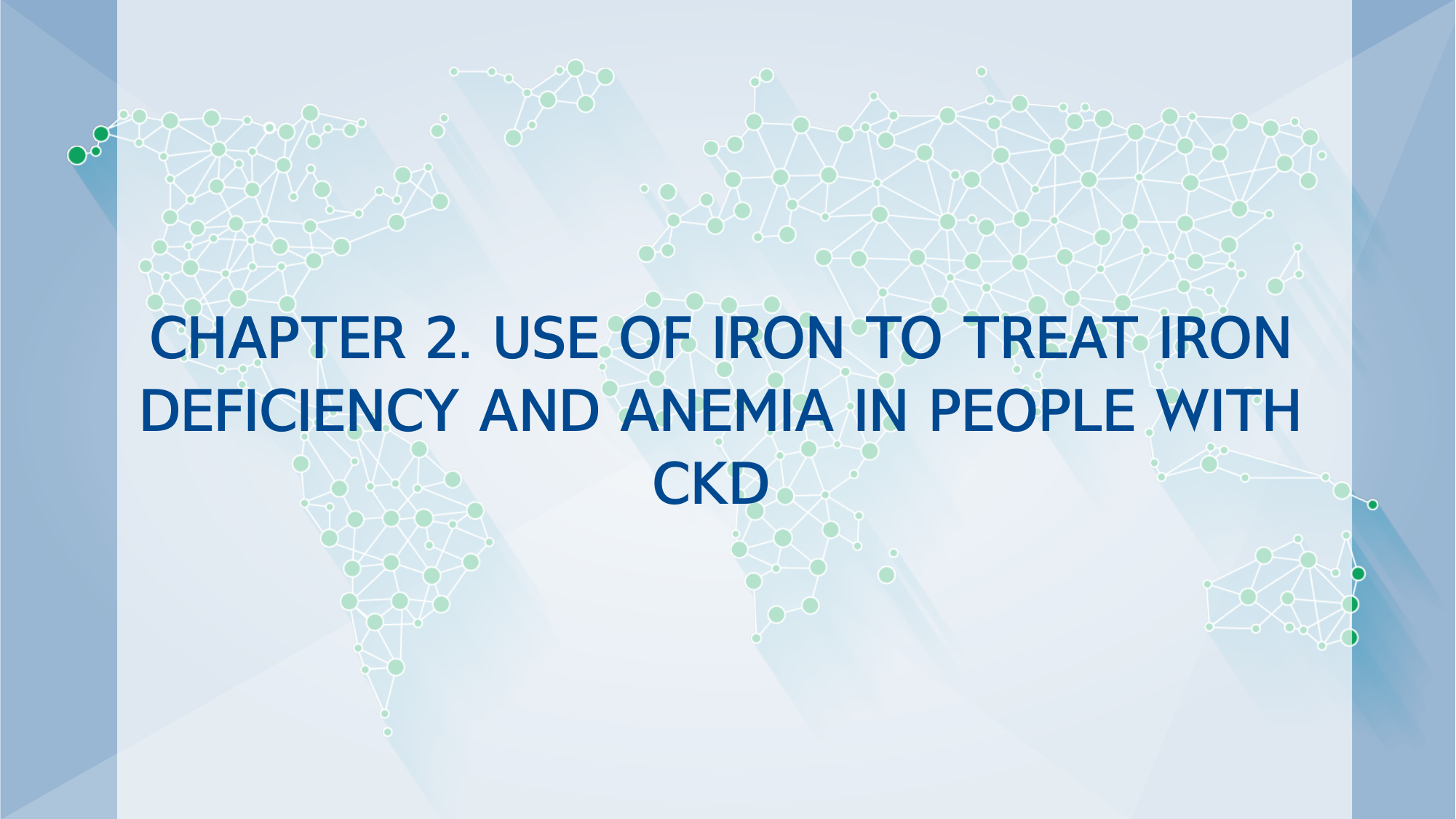

# Chapter 2. Use of Iron to Treat Iron Deficiency and Anemia in People with CKD